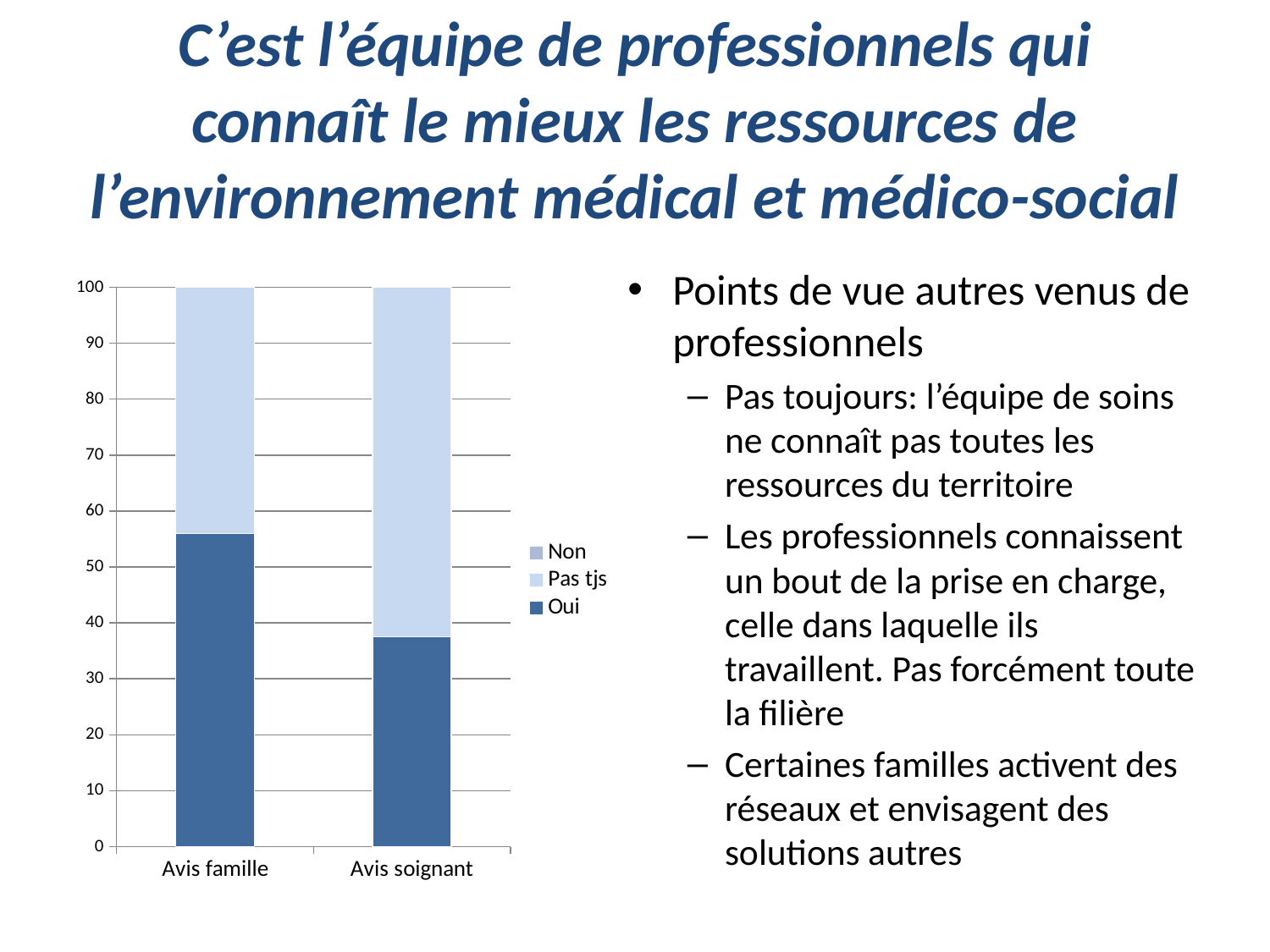

# C’est l’équipe de professionnels qui connaît le mieux les ressources de l’environnement médical et médico-social
Points de vue autres venus de professionnels
Pas toujours: l’équipe de soins ne connaît pas toutes les ressources du territoire
Les professionnels connaissent un bout de la prise en charge, celle dans laquelle ils travaillent. Pas forcément toute la filière
Certaines familles activent des réseaux et envisagent des solutions autres

### Chart

| Category | Oui | Pas tjs | Non |
|---|---|---|---|
| Avis famille | 56.00000000000001 | 44.0 | 0.0 |
| Avis soignant | 37.5 | 62.5 | 0.0 |